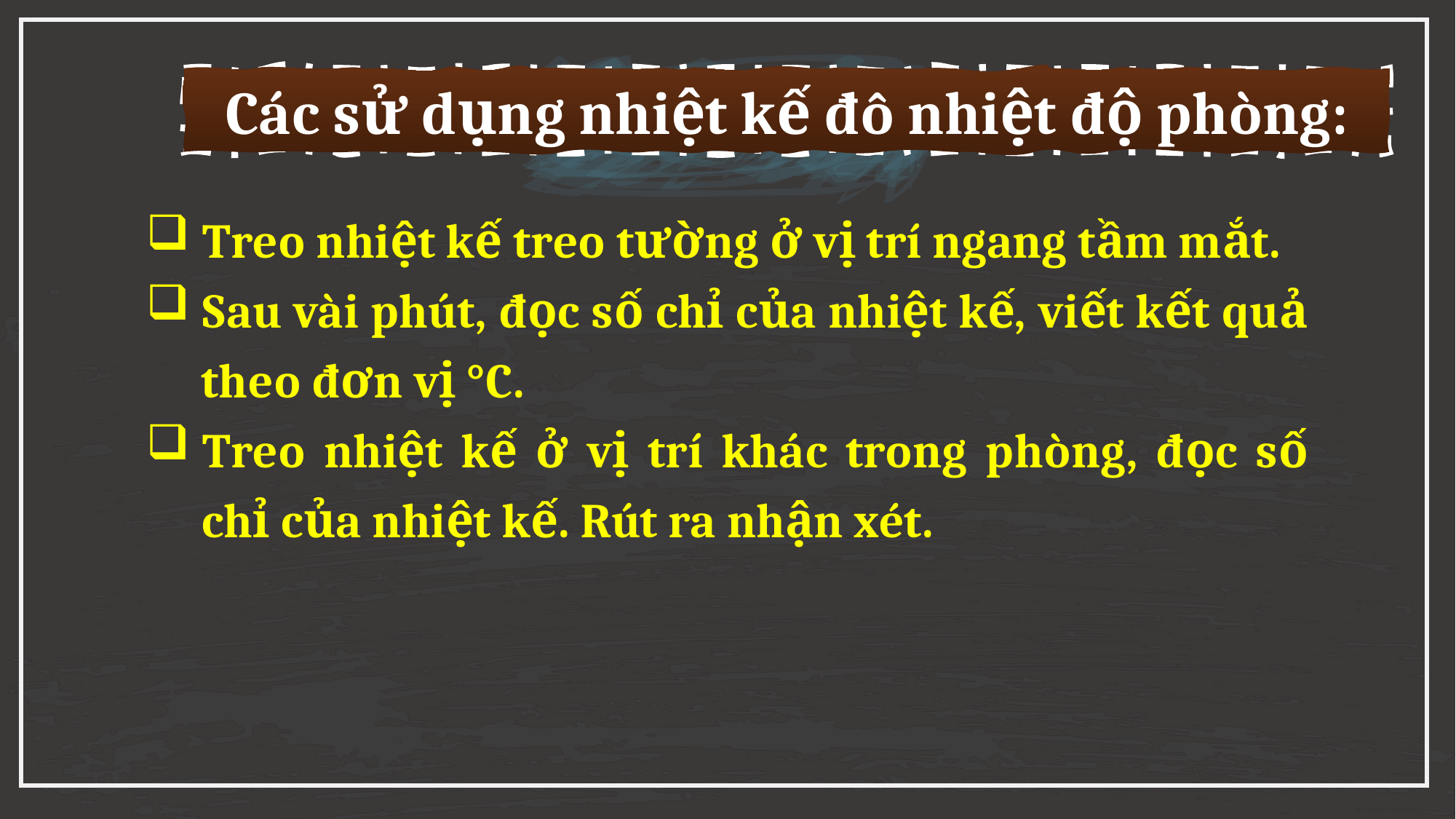

Các sử dụng nhiệt kế đô nhiệt độ phòng:
Treo nhiệt kế treo tường ở vị trí ngang tầm mắt.
Sau vài phút, đọc số chỉ của nhiệt kế, viết kết quả theo đơn vị °C.
Treo nhiệt kế ở vị trí khác trong phòng, đọc số chỉ của nhiệt kế. Rút ra nhận xét.